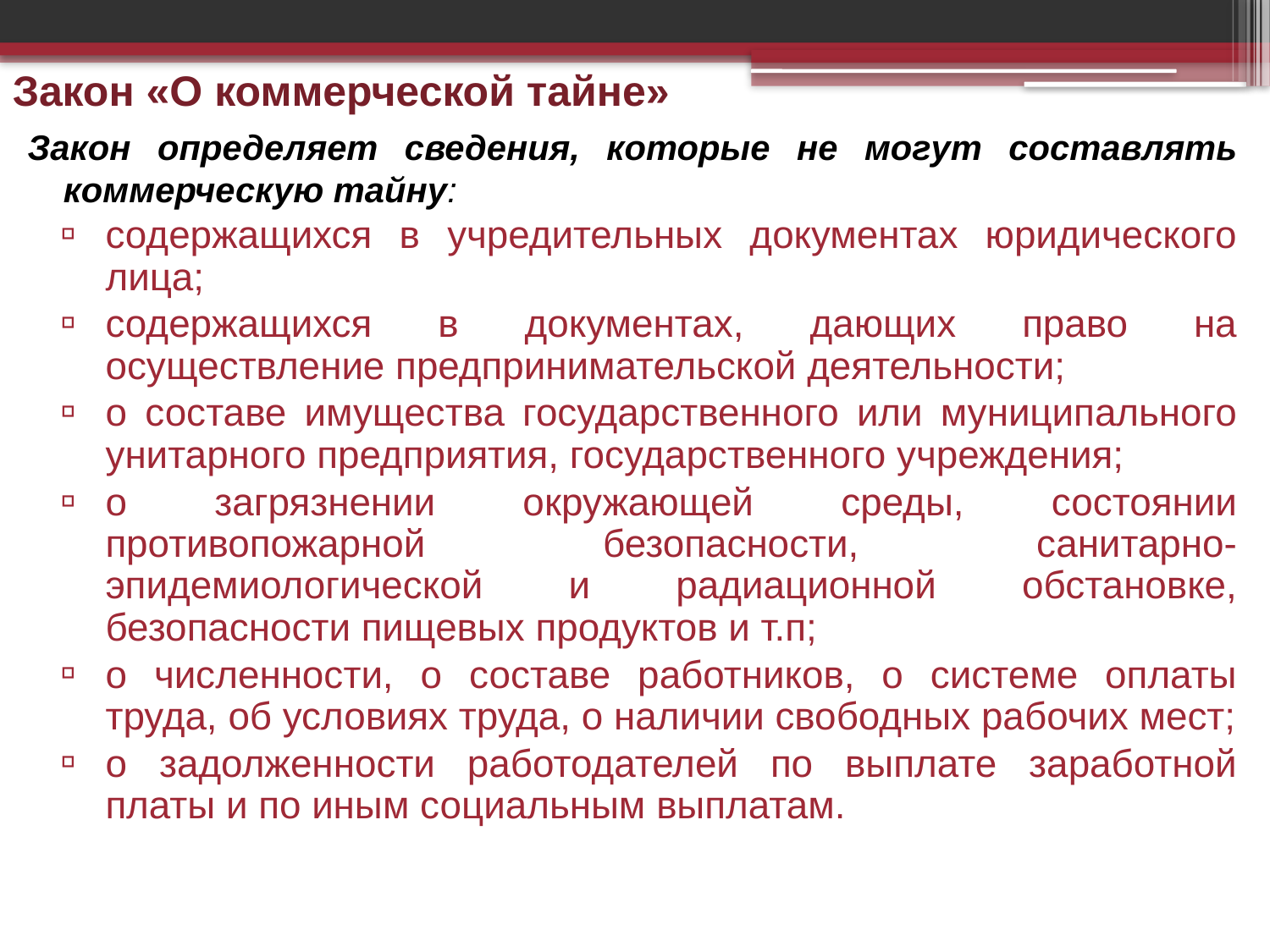

# Закон «О коммерческой тайне»
Закон определяет сведения, которые не могут составлять коммерческую тайну:
содержащихся в учредительных документах юридического лица;
содержащихся в документах, дающих право на осуществление предпринимательской деятельности;
о составе имущества государственного или муниципального унитарного предприятия, государственного учреждения;
о загрязнении окружающей среды, состоянии противопожарной безопасности, санитарно-эпидемиологической и радиационной обстановке, безопасности пищевых продуктов и т.п;
о численности, о составе работников, о системе оплаты труда, об условиях труда, о наличии свободных рабочих мест;
о задолженности работодателей по выплате заработной платы и по иным социальным выплатам.